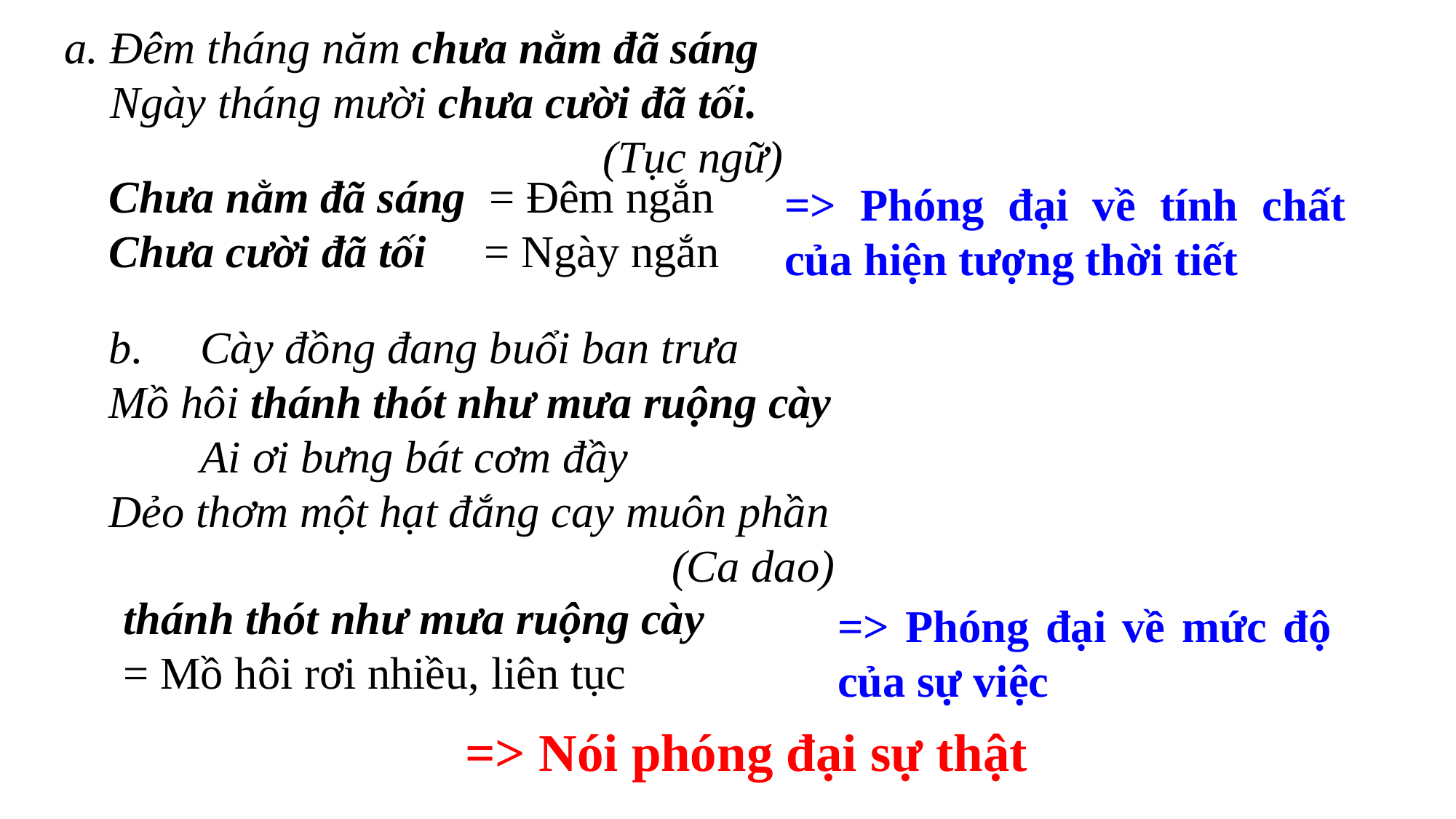

a. Đêm tháng năm chưa nằm đã sáng
    Ngày tháng mười chưa cười đã tối.
                                               (Tục ngữ)
Chưa nằm đã sáng  = Đêm ngắn
Chưa cười đã tối     = Ngày ngắn
=> Phóng đại về tính chất của hiện tượng thời tiết
b.     Cày đồng đang buổi ban trưa
Mồ hôi thánh thót như mưa ruộng cày
        Ai ơi bưng bát cơm đầy
Dẻo thơm một hạt đắng cay muôn phần
                       (Ca dao)
thánh thót như mưa ruộng cày
= Mồ hôi rơi nhiều, liên tục
=> Phóng đại về mức độ của sự việc
=> Nói phóng đại sự thật